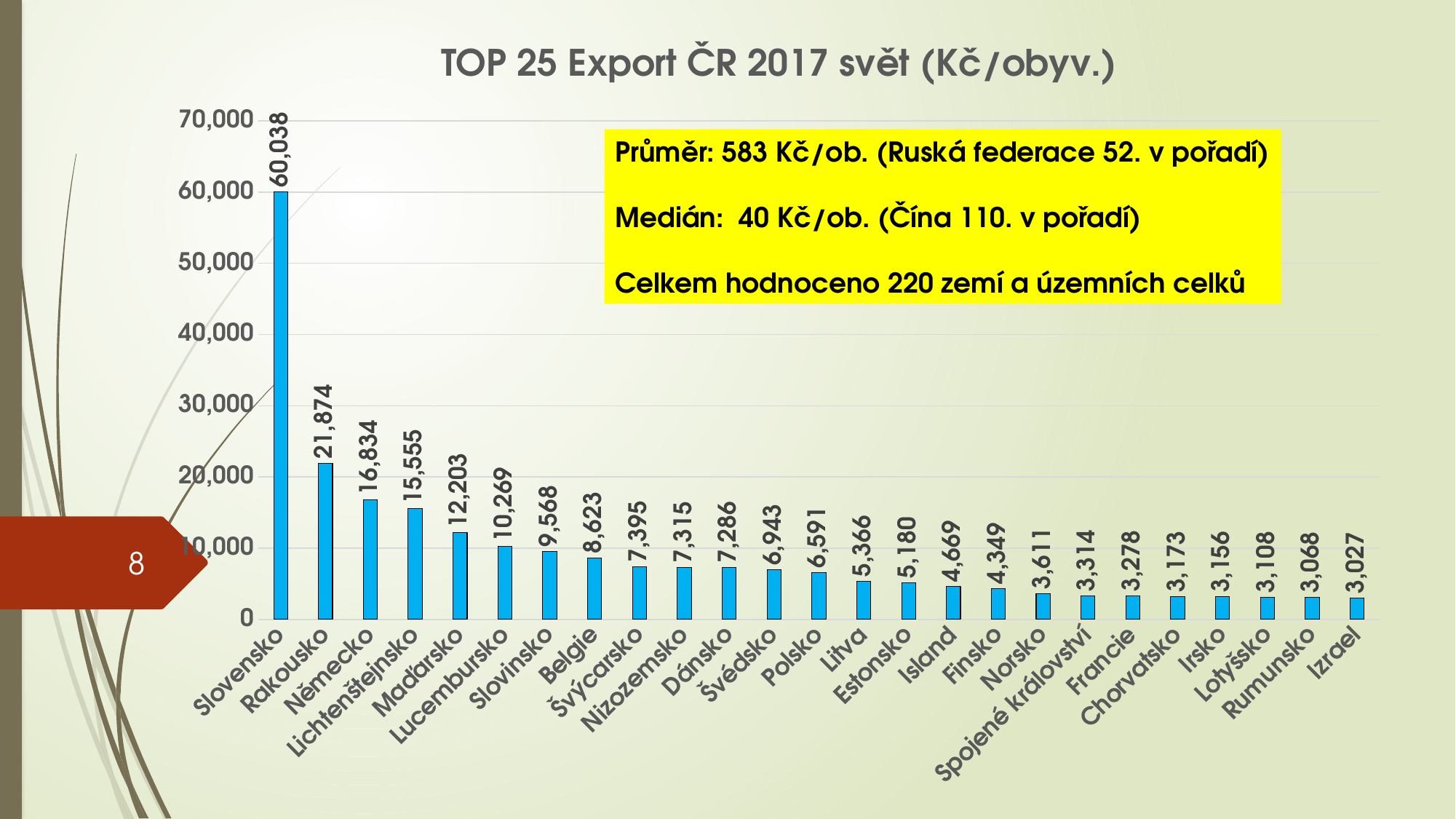

### Chart: TOP 25 Export ČR 2017 svět (Kč/obyv.)

| Category |  |
|---|---|
| Slovensko | 60038.08240946046 |
| Rakousko | 21874.154081752855 |
| Německo | 16834.084531606357 |
| Lichtenštejnsko | 15554.756756756757 |
| Maďarsko | 12202.69311106648 |
| Lucembursko | 10268.948571428571 |
| Slovinsko | 9567.900485436894 |
| Belgie | 8622.698295964126 |
| Švýcarsko | 7394.732717743948 |
| Nizozemsko | 7314.686632099649 |
| Dánsko | 7285.619311083348 |
| Švédsko | 6943.298630709732 |
| Polsko | 6590.994680022837 |
| Litva | 5365.681802892701 |
| Estonsko | 5179.747474747474 |
| Island | 4669.369565217391 |
| Finsko | 4349.1726168568275 |
| Norsko | 3610.61413581469 |
| Spojené království | 3314.3988477731 |
| Francie | 3278.0742016614586 |
| Chorvatsko | 3172.9009554882314 |
| Irsko | 3156.3856662463218 |
| Lotyšsko | 3108.2688702516034 |
| Rumunsko | 3068.0904221802143 |
| Izrael | 3027.2864283929016 |
Průměr: 583 Kč/ob. (Ruská federace 52. v pořadí)

Medián:  40 Kč/ob. (Čína 110. v pořadí)

Celkem hodnoceno 220 zemí a územních celků
8